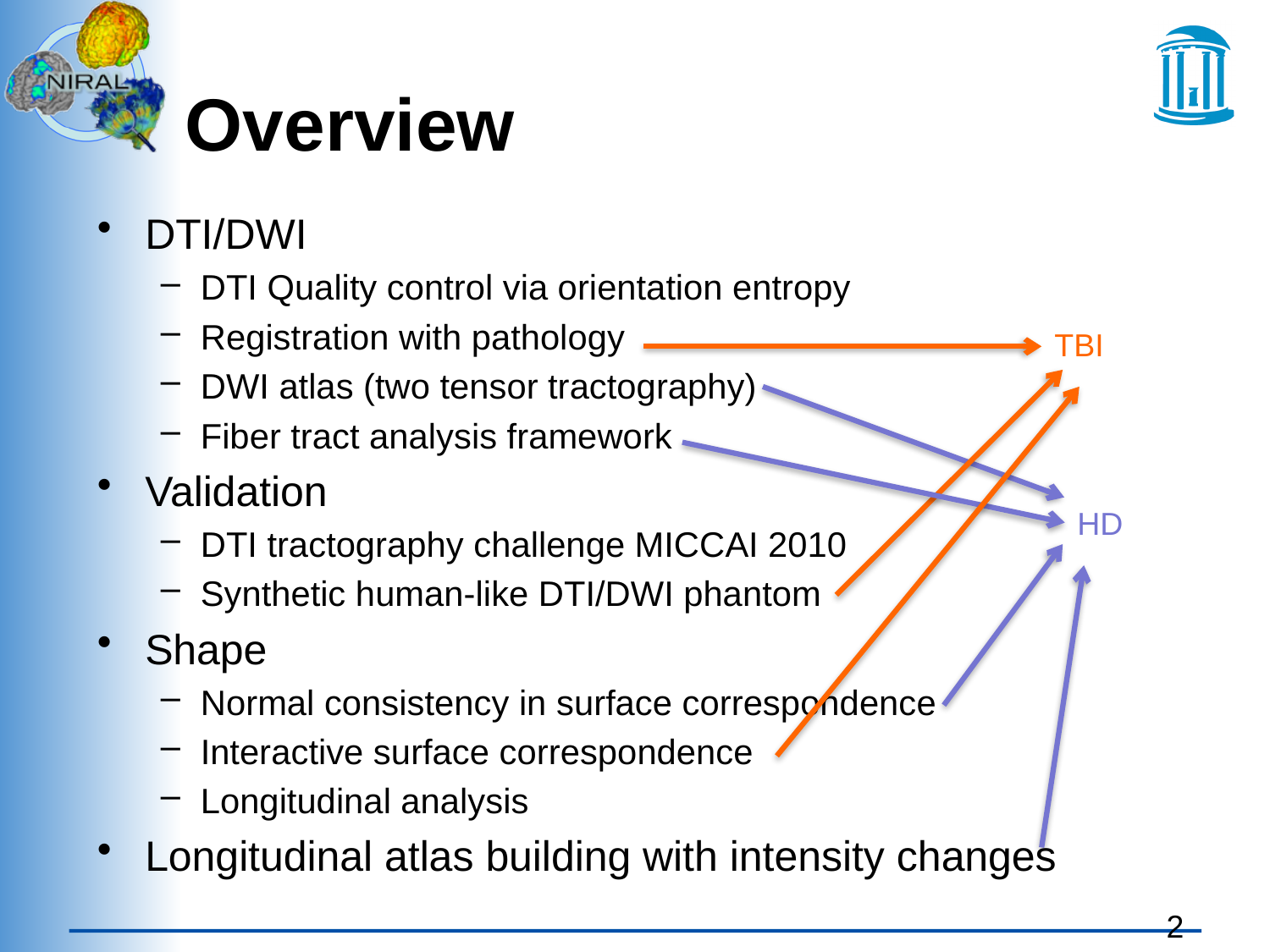

# Overview
DTI/DWI
DTI Quality control via orientation entropy
Registration with pathology
DWI atlas (two tensor tractography)
Fiber tract analysis framework
Validation
DTI tractography challenge MICCAI 2010
Synthetic human-like DTI/DWI phantom
Shape
Normal consistency in surface correspondence
Interactive surface correspondence
Longitudinal analysis
Longitudinal atlas building with intensity changes

TBI
HD